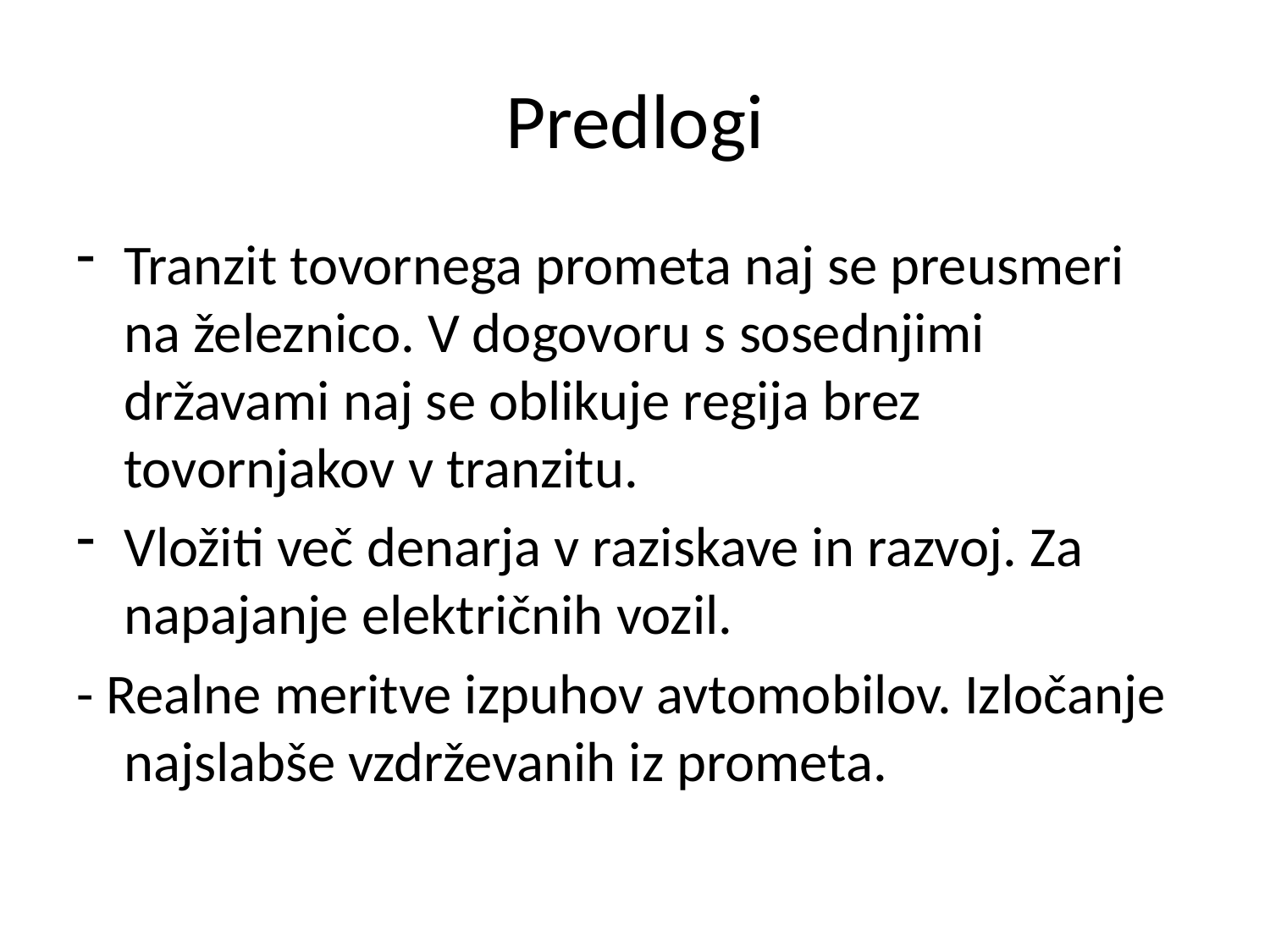

# Predlogi
Tranzit tovornega prometa naj se preusmeri na železnico. V dogovoru s sosednjimi državami naj se oblikuje regija brez tovornjakov v tranzitu.
Vložiti več denarja v raziskave in razvoj. Za napajanje električnih vozil.
- Realne meritve izpuhov avtomobilov. Izločanje najslabše vzdrževanih iz prometa.